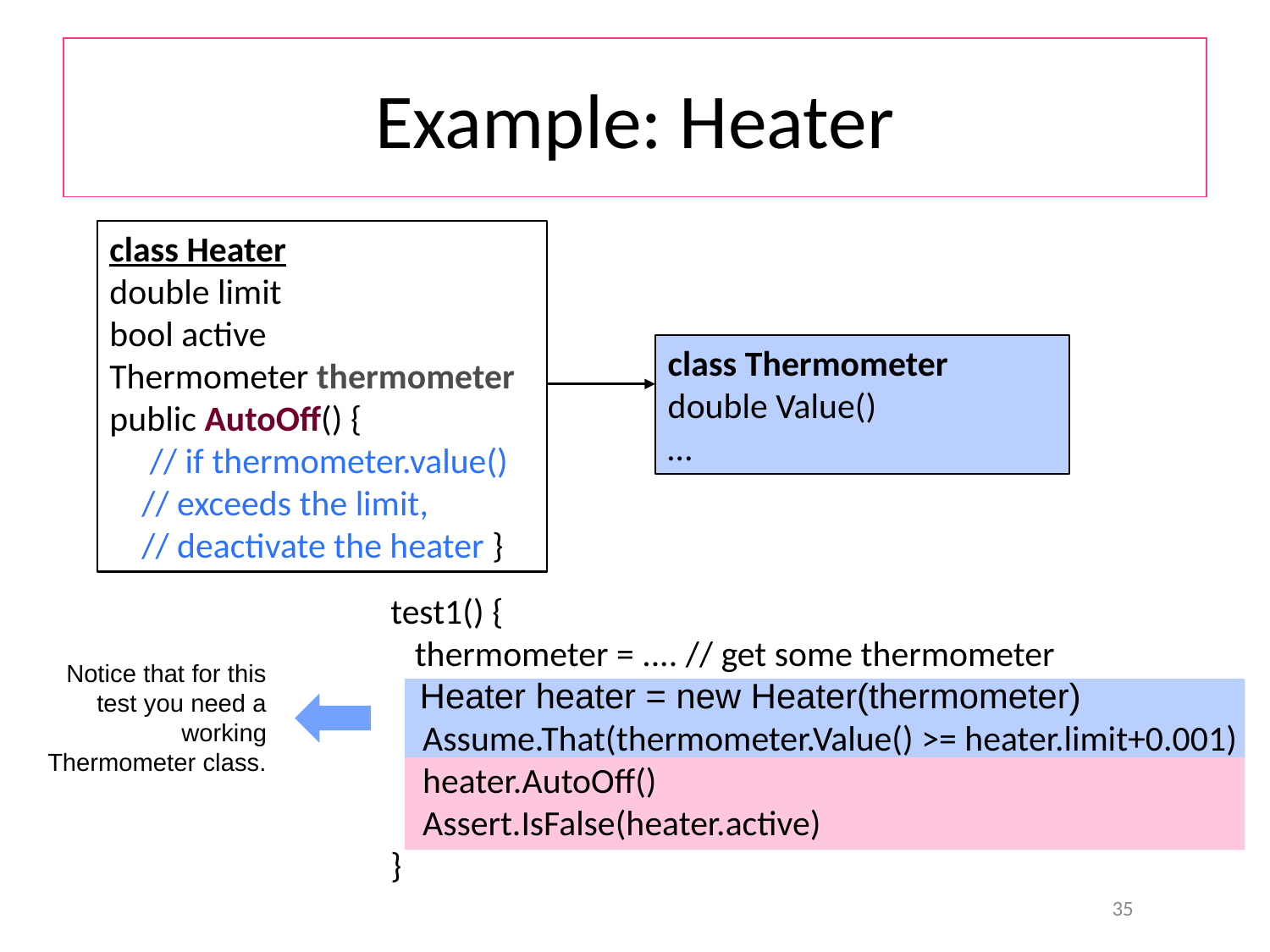

# Example: Heater
class Heater
double limit
bool active
Thermometer thermometer
public AutoOff() {
     // if thermometer.value()
    // exceeds the limit,
    // deactivate the heater }
class Thermometer
double Value()
…
test1() {
   thermometer = .... // get some thermometer
   Heater heater = new Heater(thermometer)
    Assume.That(thermometer.Value() >= heater.limit+0.001)
    heater.AutoOff()
    Assert.IsFalse(heater.active)
}
Notice that for this test you need a working Thermometer class.

35